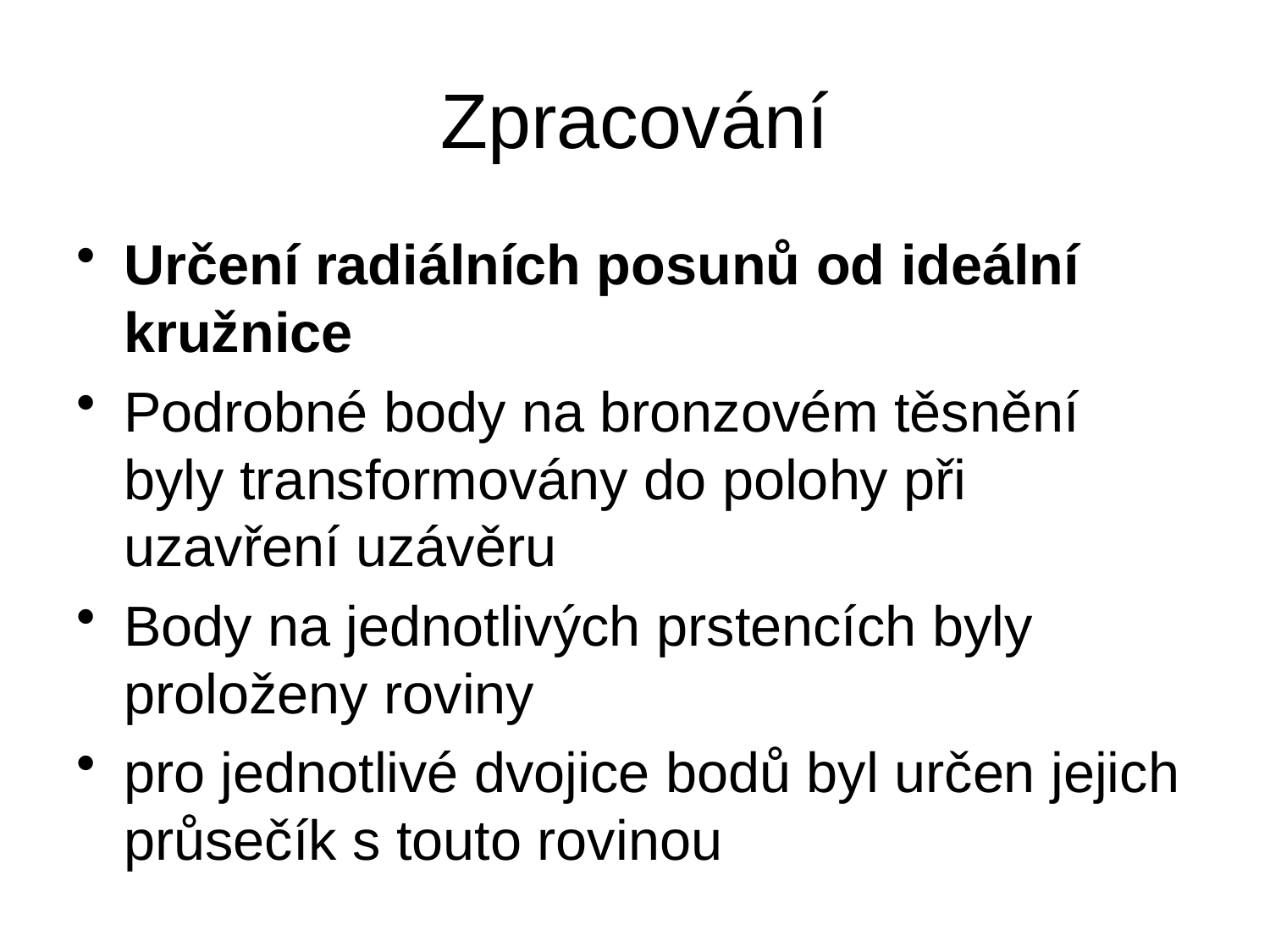

# Zpracování
Určení radiálních posunů od ideální kružnice
Podrobné body na bronzovém těsnění byly transformovány do polohy při uzavření uzávěru
Body na jednotlivých prstencích byly proloženy roviny
pro jednotlivé dvojice bodů byl určen jejich průsečík s touto rovinou